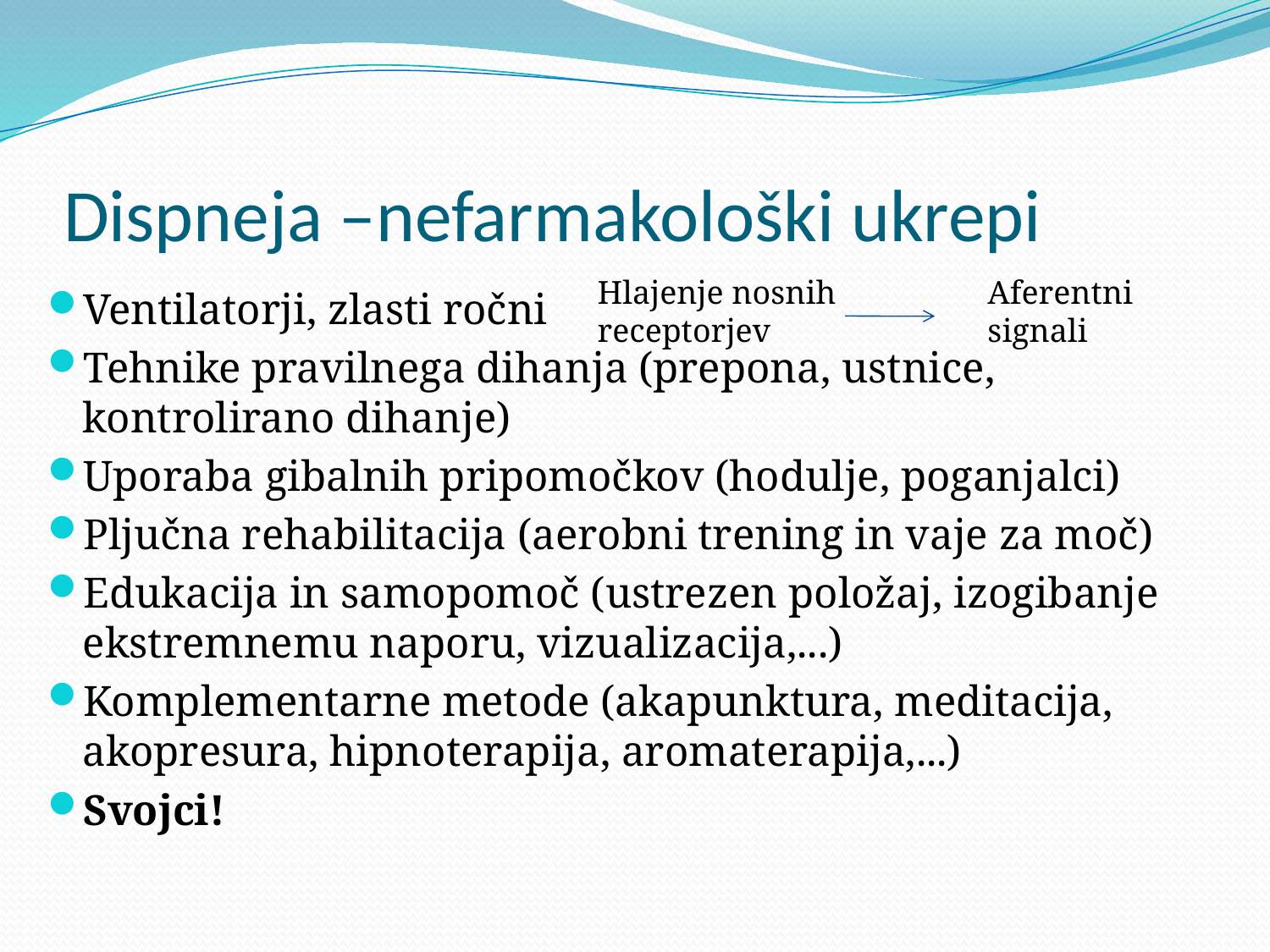

# Dispneja –nefarmakološki ukrepi
Hlajenje nosnih receptorjev
Aferentni signali
Ventilatorji, zlasti ročni
Tehnike pravilnega dihanja (prepona, ustnice, kontrolirano dihanje)
Uporaba gibalnih pripomočkov (hodulje, poganjalci)
Pljučna rehabilitacija (aerobni trening in vaje za moč)
Edukacija in samopomoč (ustrezen položaj, izogibanje ekstremnemu naporu, vizualizacija,...)
Komplementarne metode (akapunktura, meditacija, akopresura, hipnoterapija, aromaterapija,...)
Svojci!